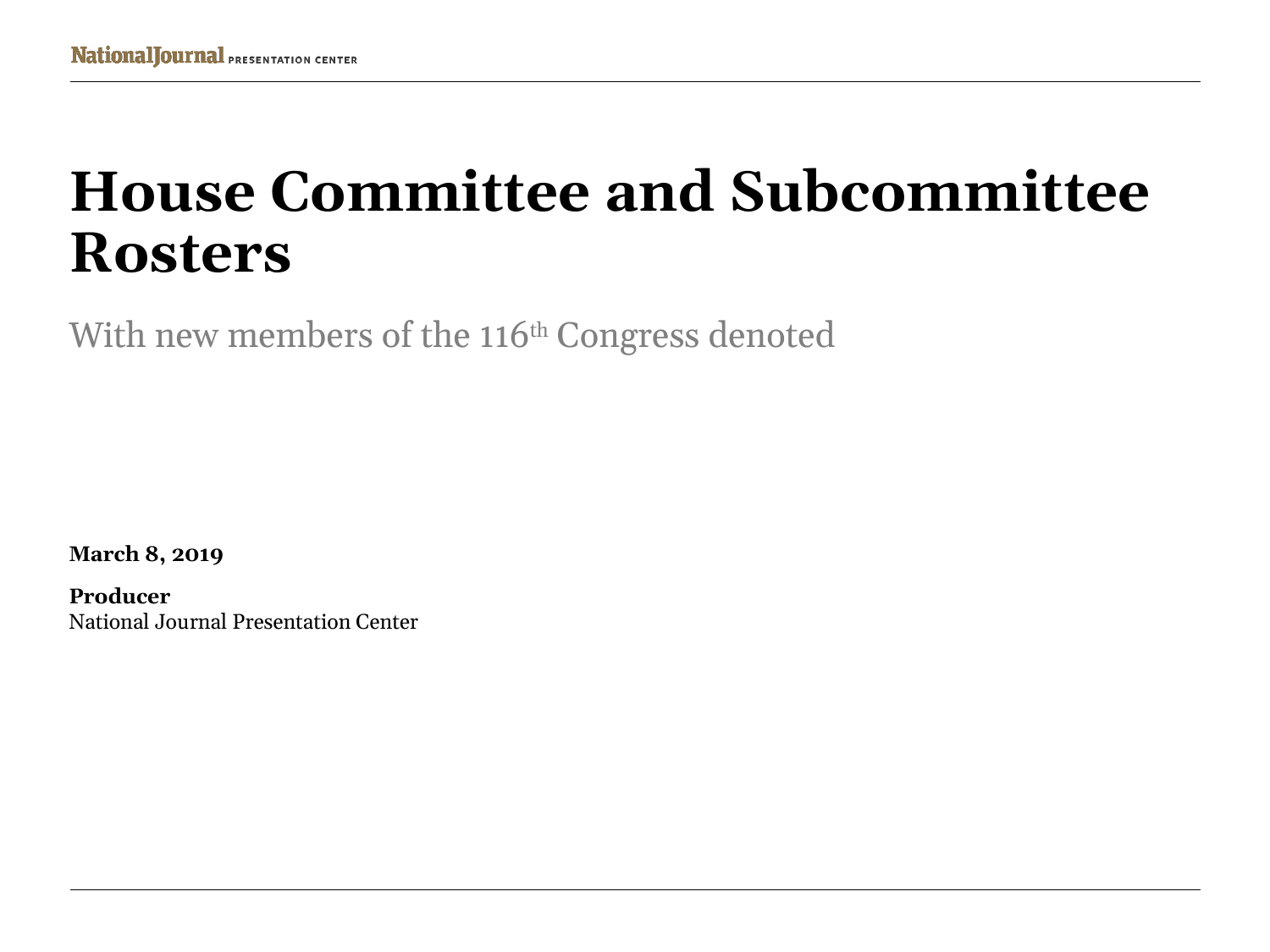

# House Committee and Subcommittee Rosters
With new members of the 116th Congress denoted
March 8, 2019
Producer
National Journal Presentation Center